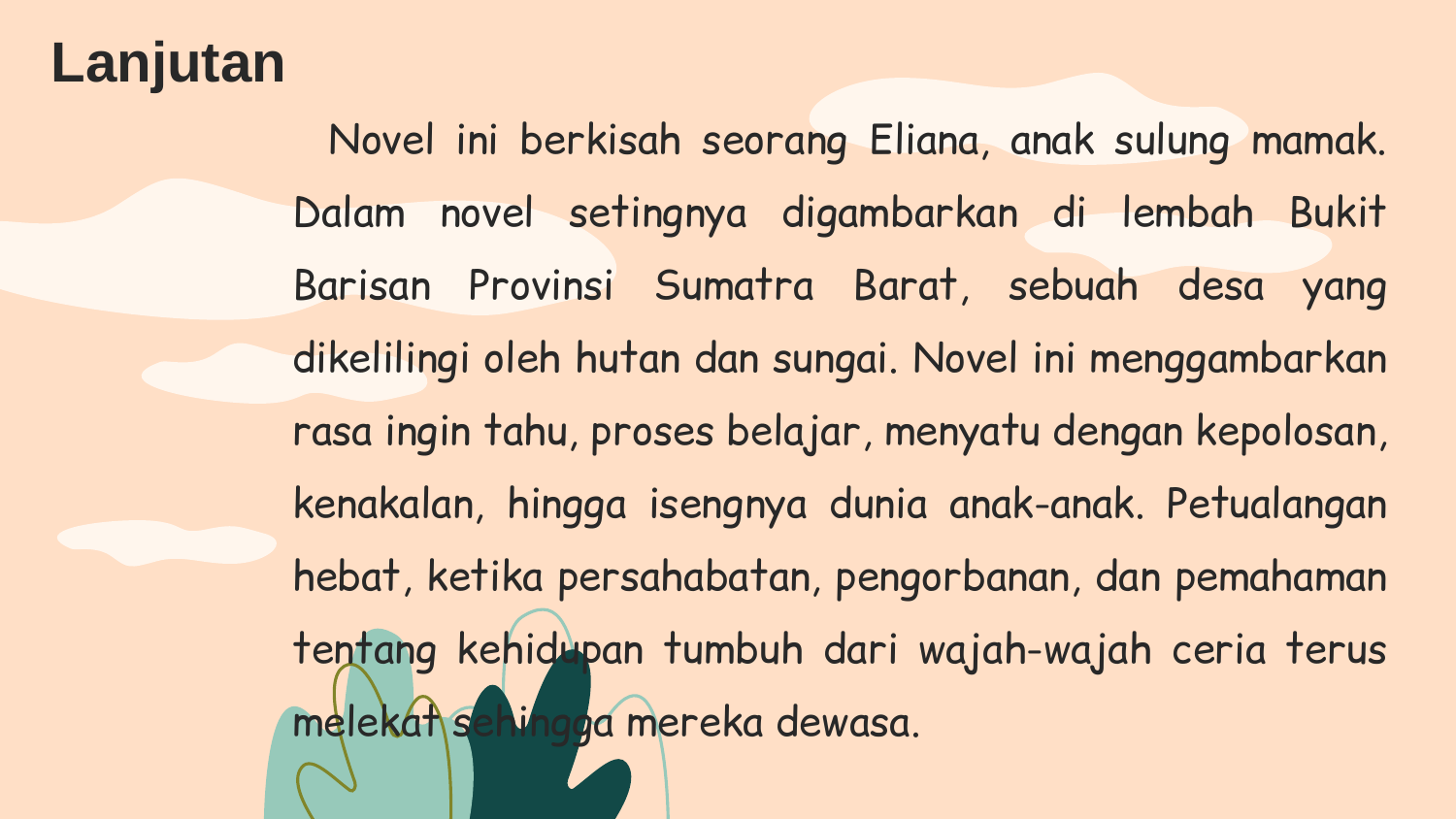

# Lanjutan
Novel ini berkisah seorang Eliana, anak sulung mamak. Dalam novel setingnya digambarkan di lembah Bukit Barisan Provinsi Sumatra Barat, sebuah desa yang dikelilingi oleh hutan dan sungai. Novel ini menggambarkan rasa ingin tahu, proses belajar, menyatu dengan kepolosan, kenakalan, hingga isengnya dunia anak-anak. Petualangan hebat, ketika persahabatan, pengorbanan, dan pemahaman tentang kehidupan tumbuh dari wajah-wajah ceria terus melekat sehingga mereka dewasa.